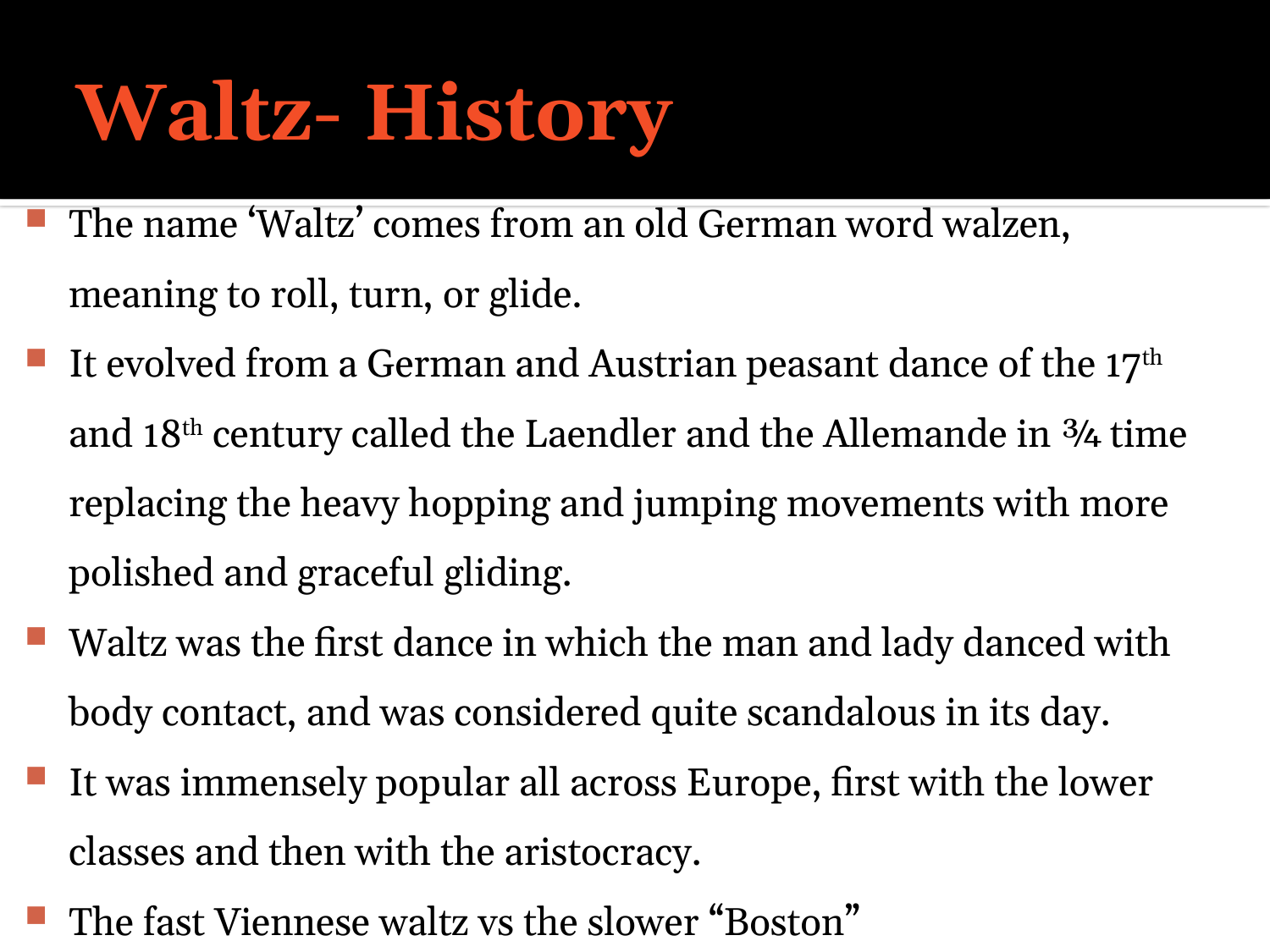

# Waltz- History

The name ‘Waltz’ comes from an old German word walzen, meaning to roll, turn, or glide.
It evolved from a German and Austrian peasant dance of the 17th and 18th century called the Laendler and the Allemande in ¾ time replacing the heavy hopping and jumping movements with more polished and graceful gliding.
Waltz was the first dance in which the man and lady danced with body contact, and was considered quite scandalous in its day.
It was immensely popular all across Europe, first with the lower classes and then with the aristocracy.
The fast Viennese waltz vs the slower “Boston”